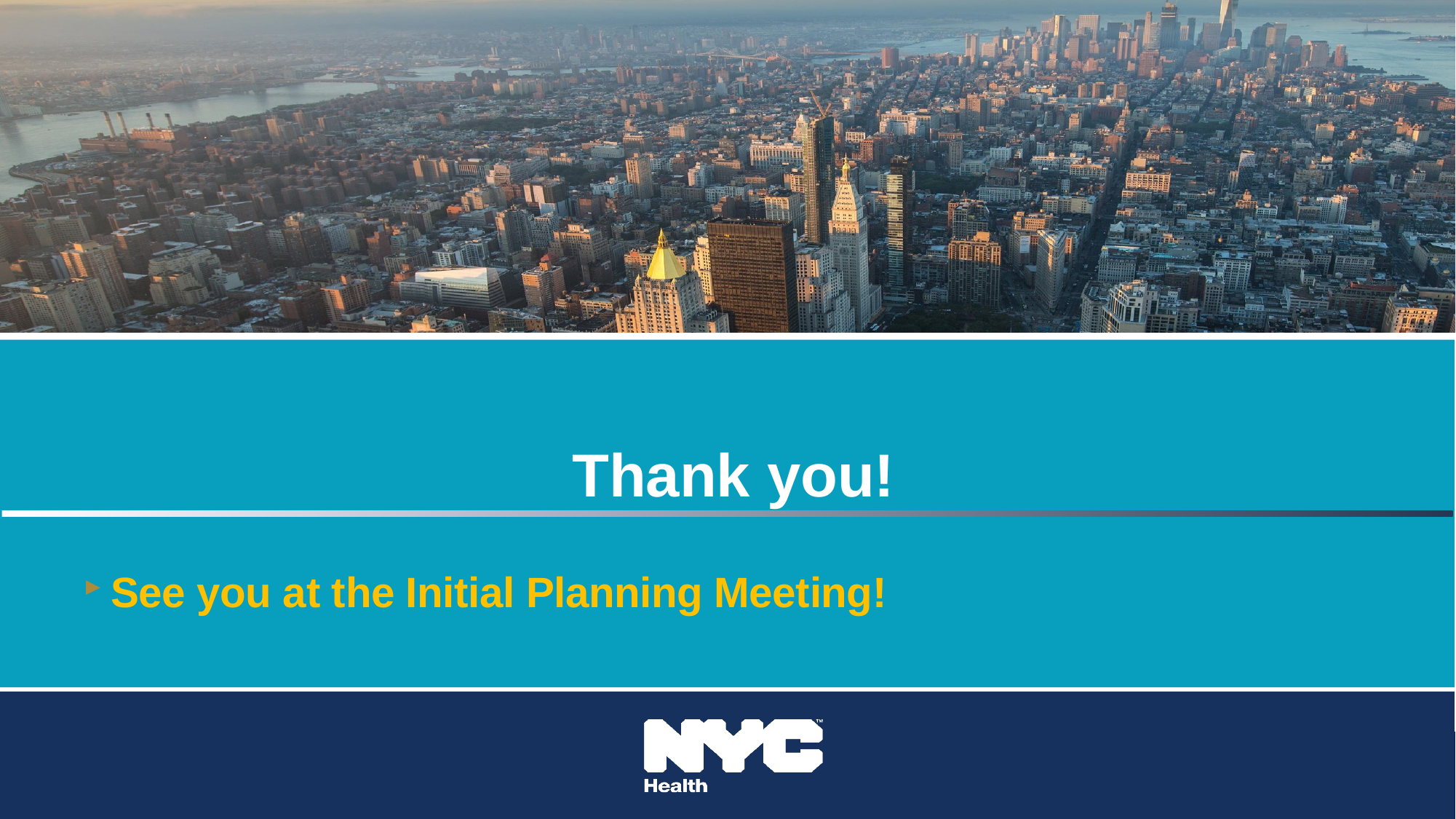

# Thank you!
See you at the Initial Planning Meeting!